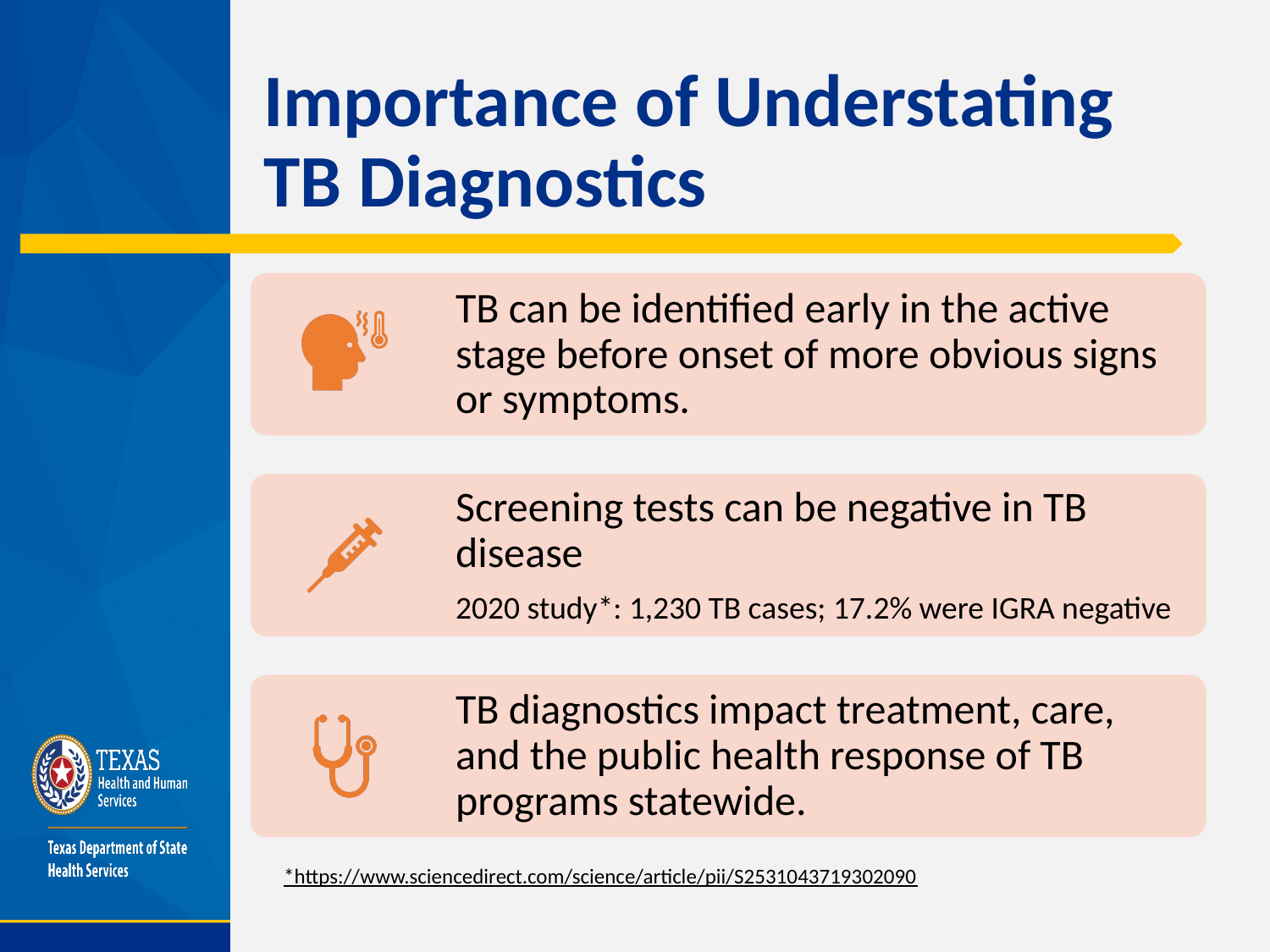

# Importance of Understating TB Diagnostics
TB can be identified early in the active stage before onset of more obvious signs or symptoms.
Screening tests can be negative in TB disease
2020 study*: 1,230 TB cases; 17.2% were IGRA negative
TB diagnostics impact treatment, care, and the public health response of TB programs statewide.
*https://www.sciencedirect.com/science/article/pii/S2531043719302090